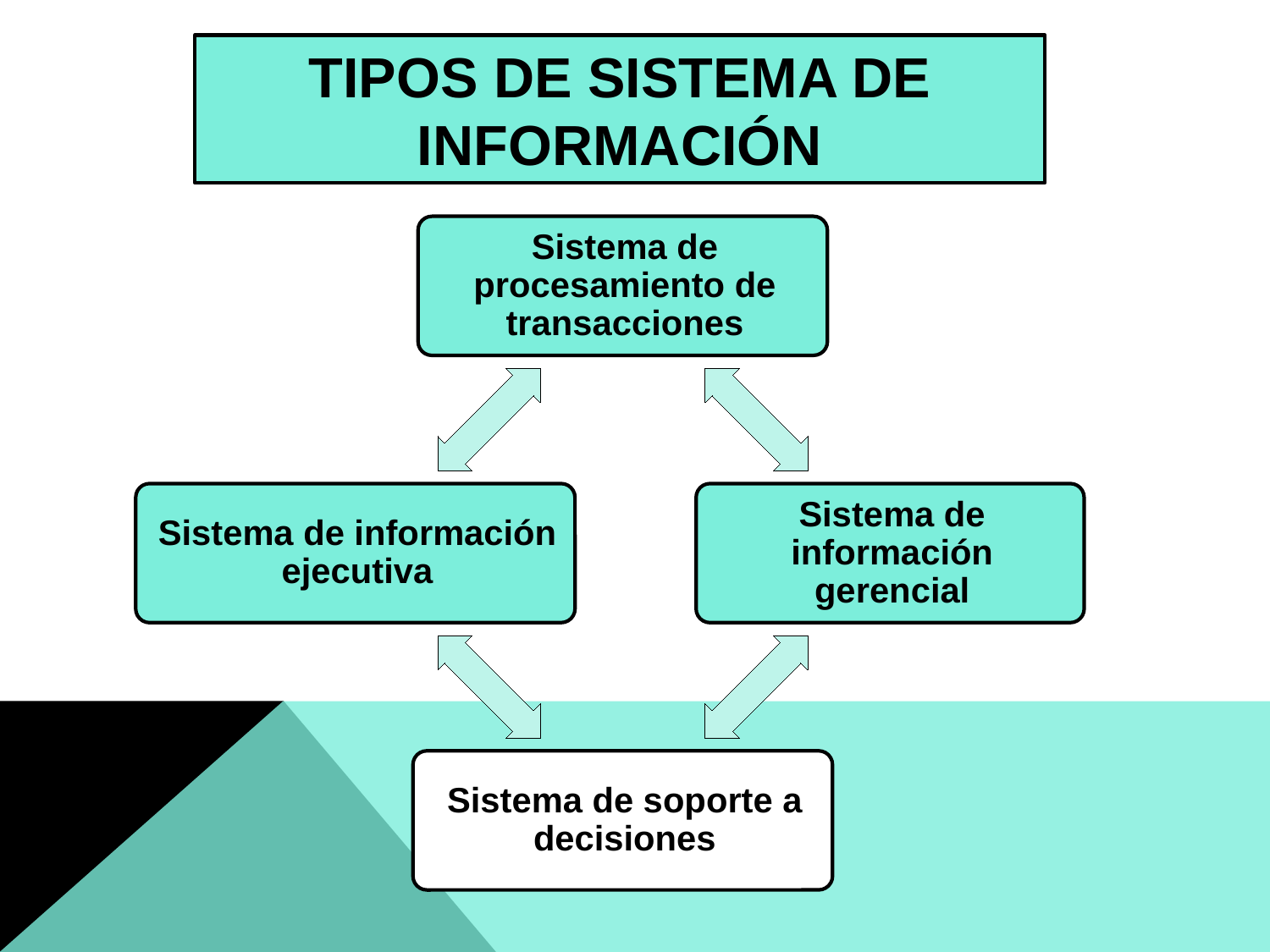

TIPOS DE SISTEMA DE INFORMACIÓN
Sistema de procesamiento de transacciones

Sistema de información gerencial

Sistema de soporte a decisiones

Sistema de información ejecutiva